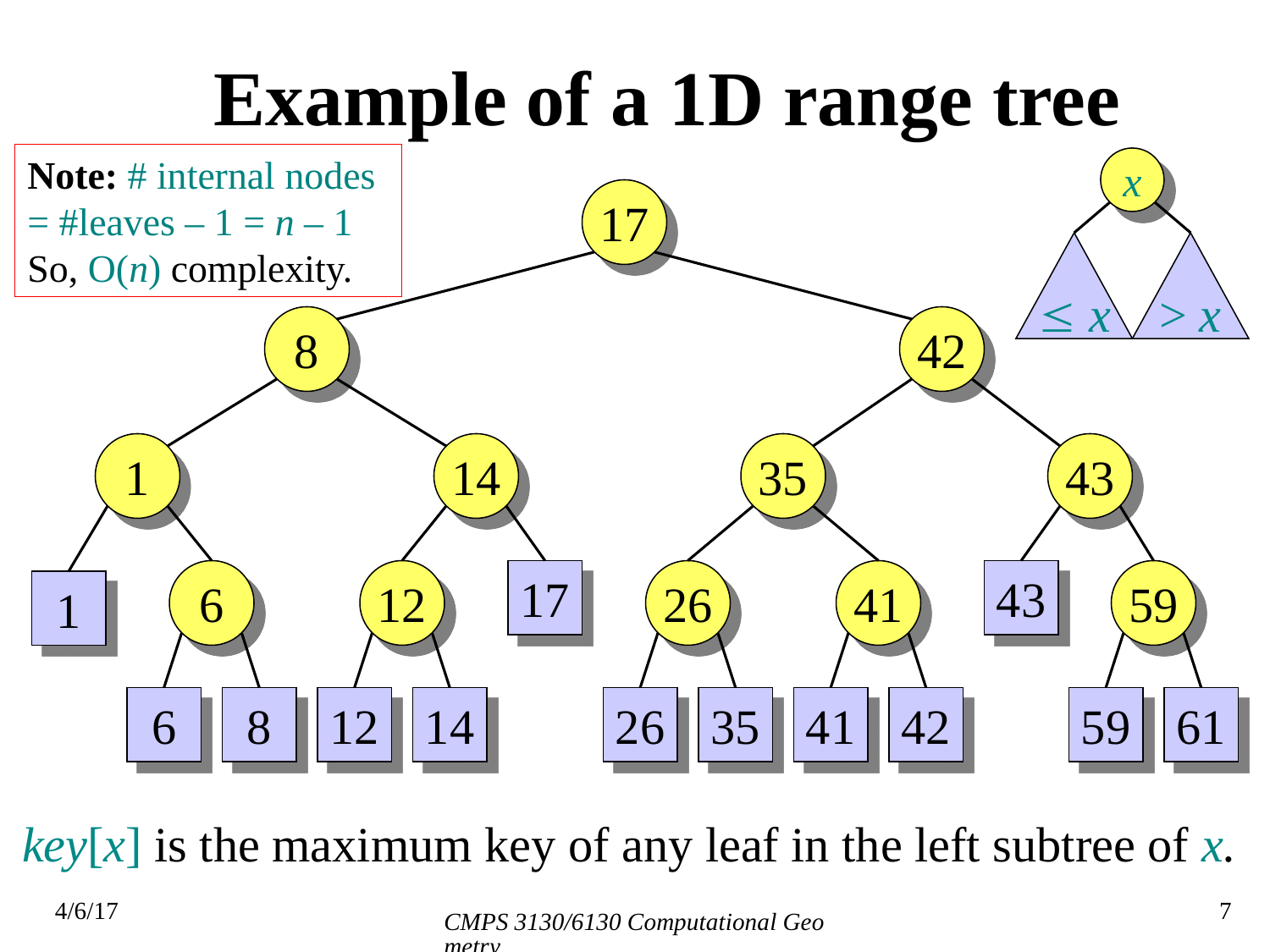

# Example of a 1D range tree
Note: # internal nodes
= #leaves – 1 = n – 1
So, O(n) complexity.
x
≤ x
> x
17
8
42
1
14
35
43
6
12
17
26
41
43
59
1
6
8
12
14
26
35
41
42
59
61
key[x] is the maximum key of any leaf in the left subtree of x.
CMPS 3130/6130 Computational Geometry